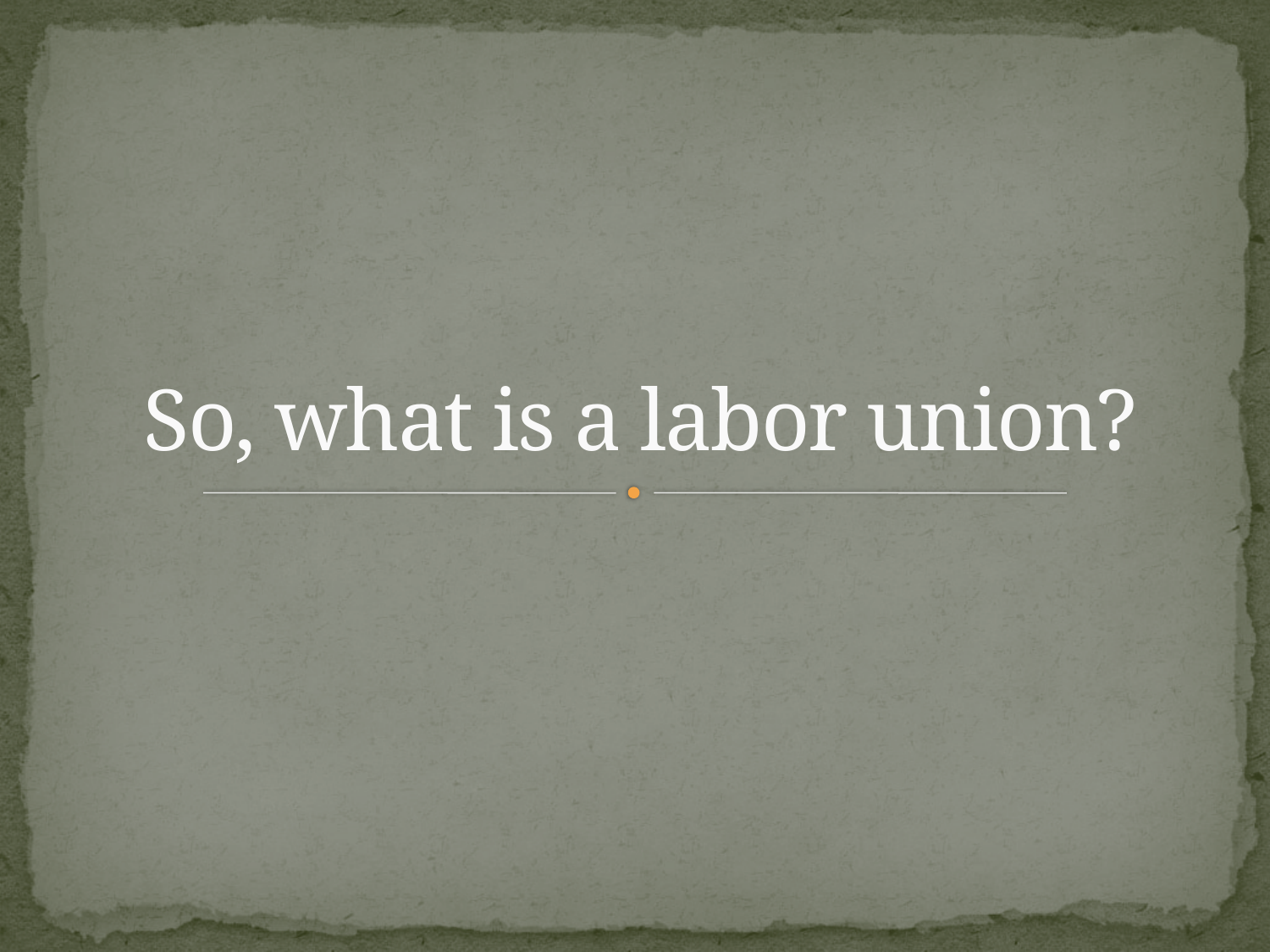

# So, what is a labor union?